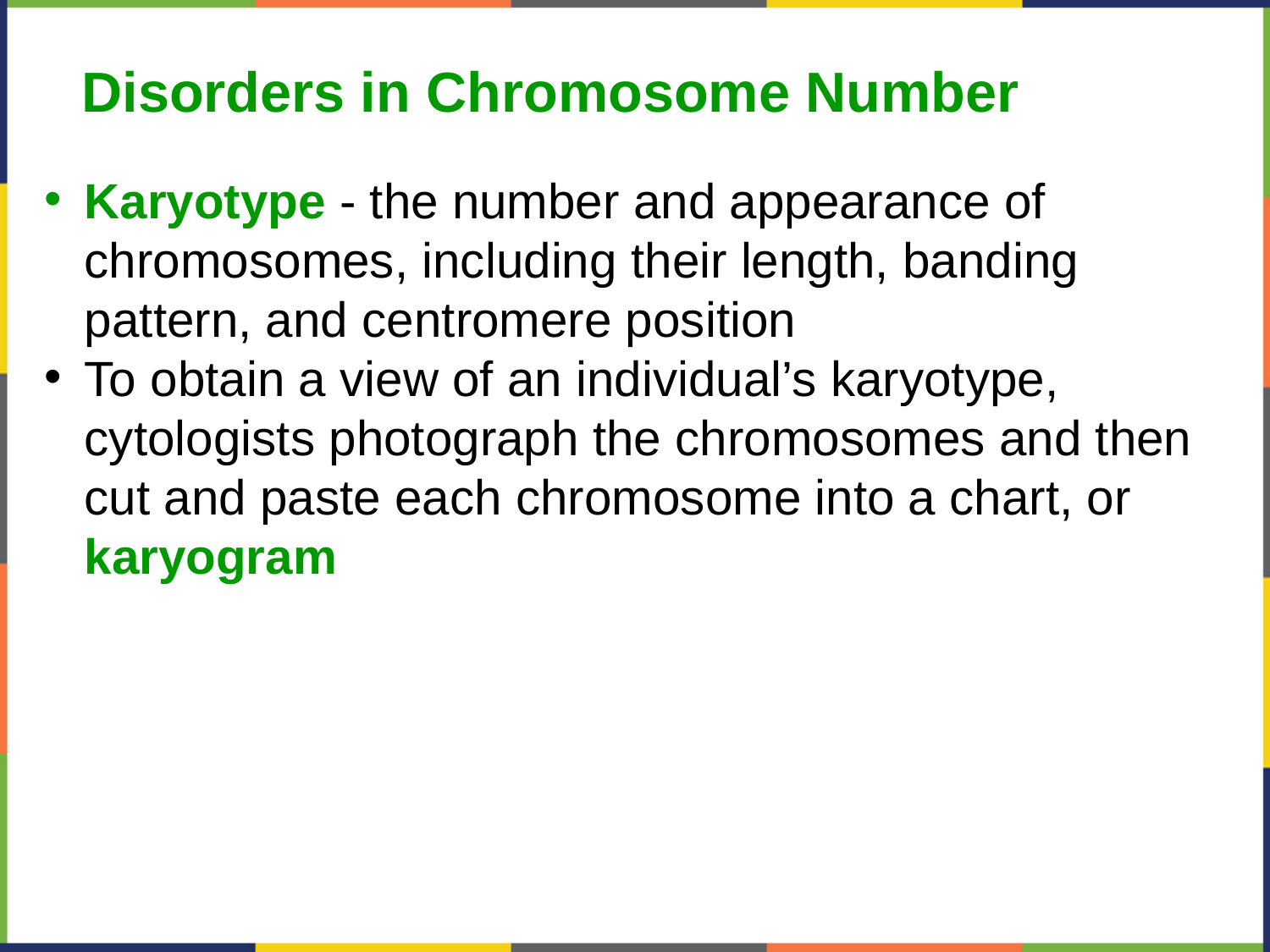

Disorders in Chromosome Number
Karyotype - the number and appearance of chromosomes, including their length, banding pattern, and centromere position
To obtain a view of an individual’s karyotype, cytologists photograph the chromosomes and then cut and paste each chromosome into a chart, or karyogram